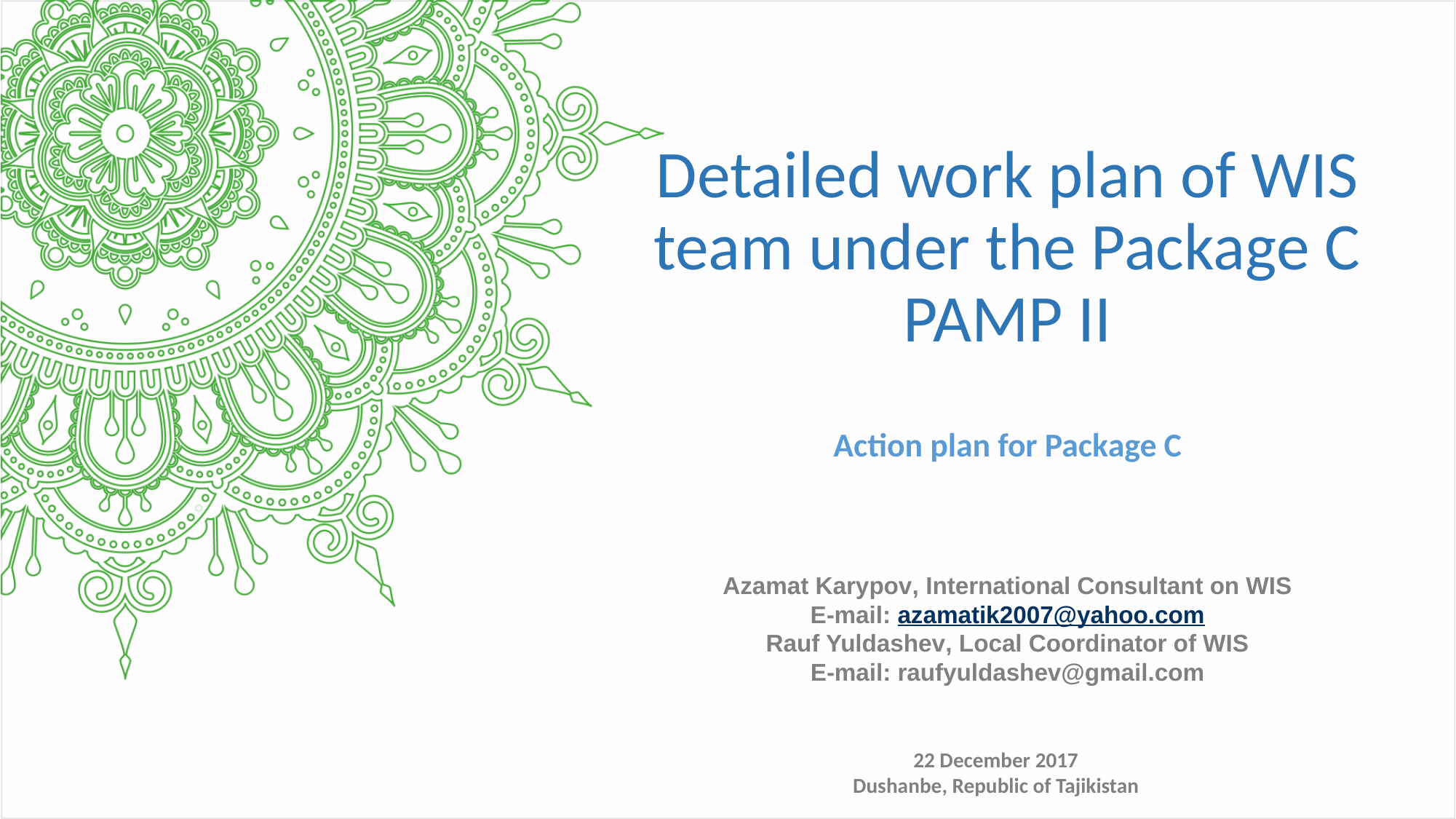

# Detailed work plan of WIS team under the Package C PAMP II Action plan for Package C

Azamat Karypov, International Consultant on WIS
E-mail: azamatik2007@yahoo.com
Rauf Yuldashev, Local Coordinator of WIS
E-mail: raufyuldashev@gmail.com
22 December 2017
Dushanbe, Republic of Tajikistan